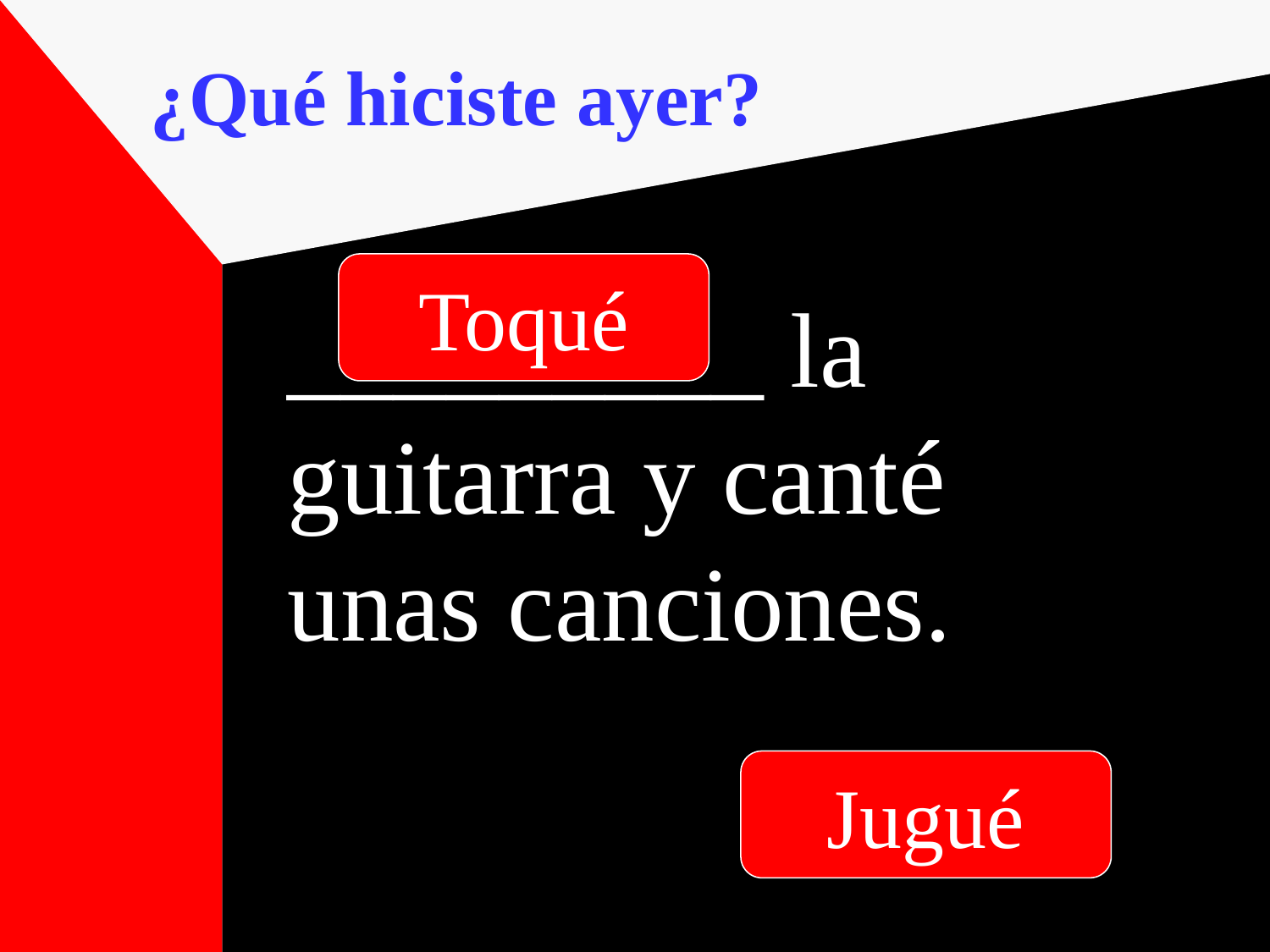

¿Qué hiciste ayer?
Toqué
_________ la guitarra y canté unas canciones.
Jugué